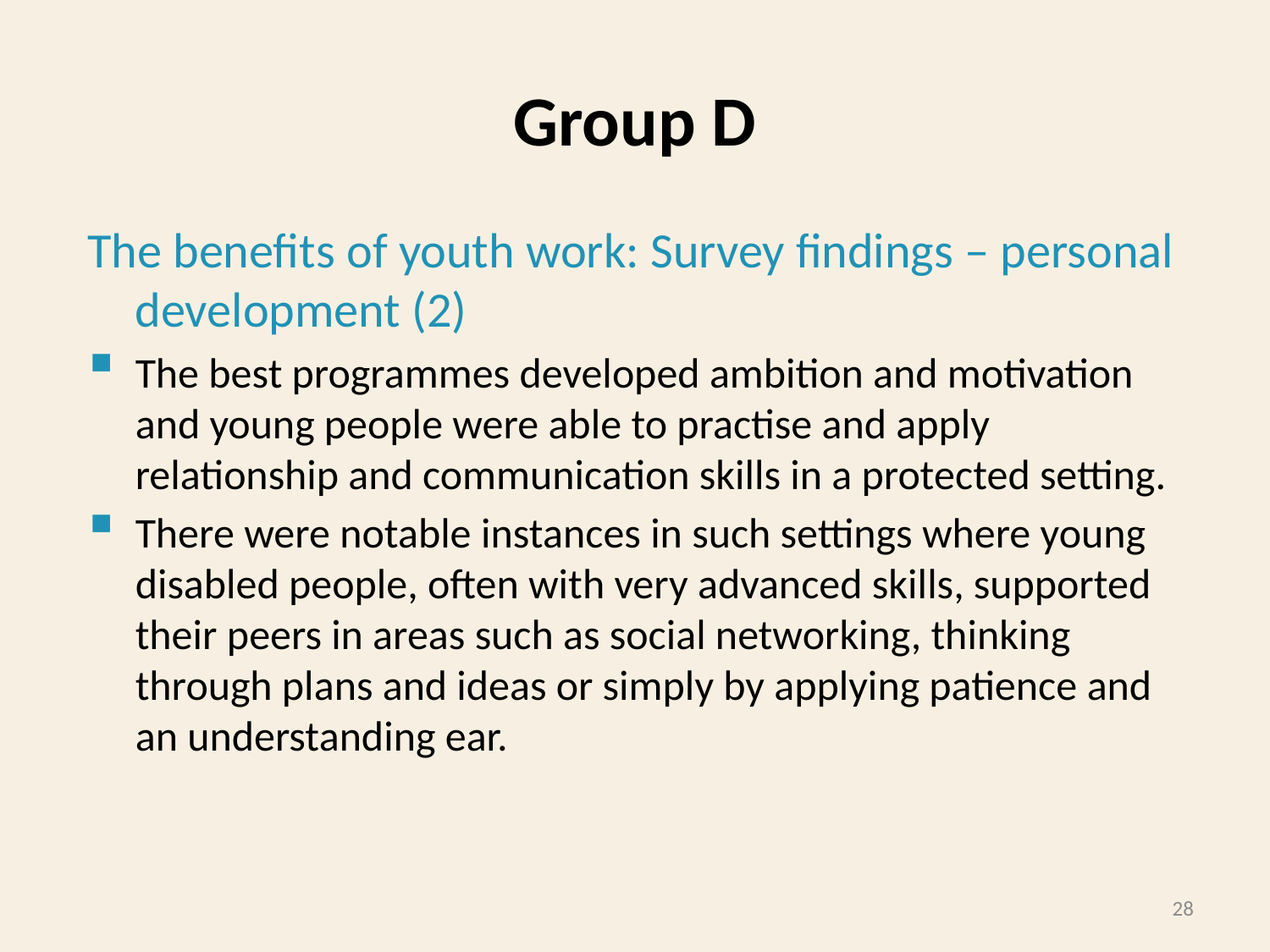

# Group D
The benefits of youth work: Survey findings – personal development (2)
The best programmes developed ambition and motivation and young people were able to practise and apply relationship and communication skills in a protected setting.
There were notable instances in such settings where young disabled people, often with very advanced skills, supported their peers in areas such as social networking, thinking through plans and ideas or simply by applying patience and an understanding ear.

28